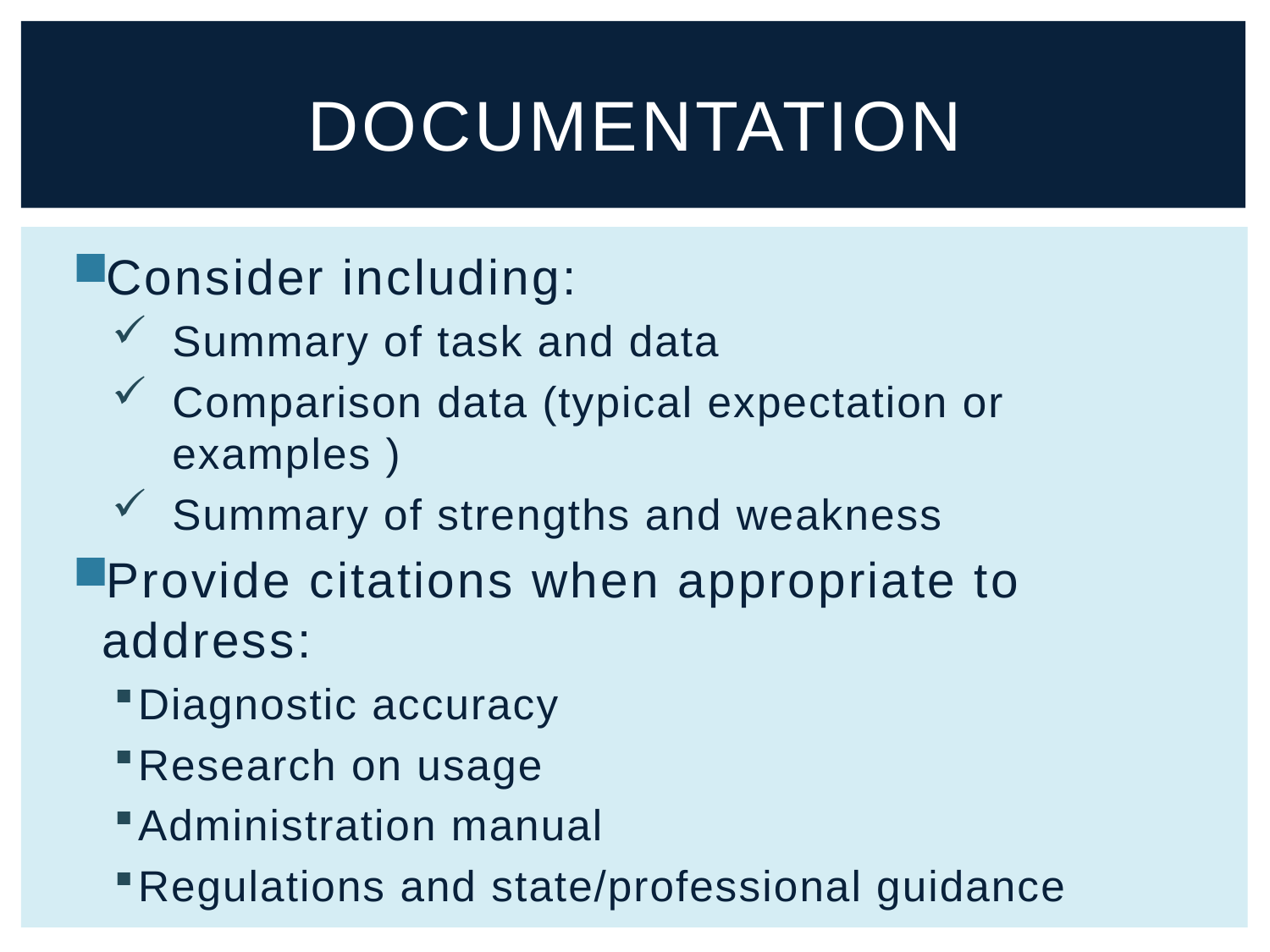

# Documentation
Consider including:
Summary of task and data
Comparison data (typical expectation or examples )
Summary of strengths and weakness
Provide citations when appropriate to address:
Diagnostic accuracy
Research on usage
Administration manual
Regulations and state/professional guidance